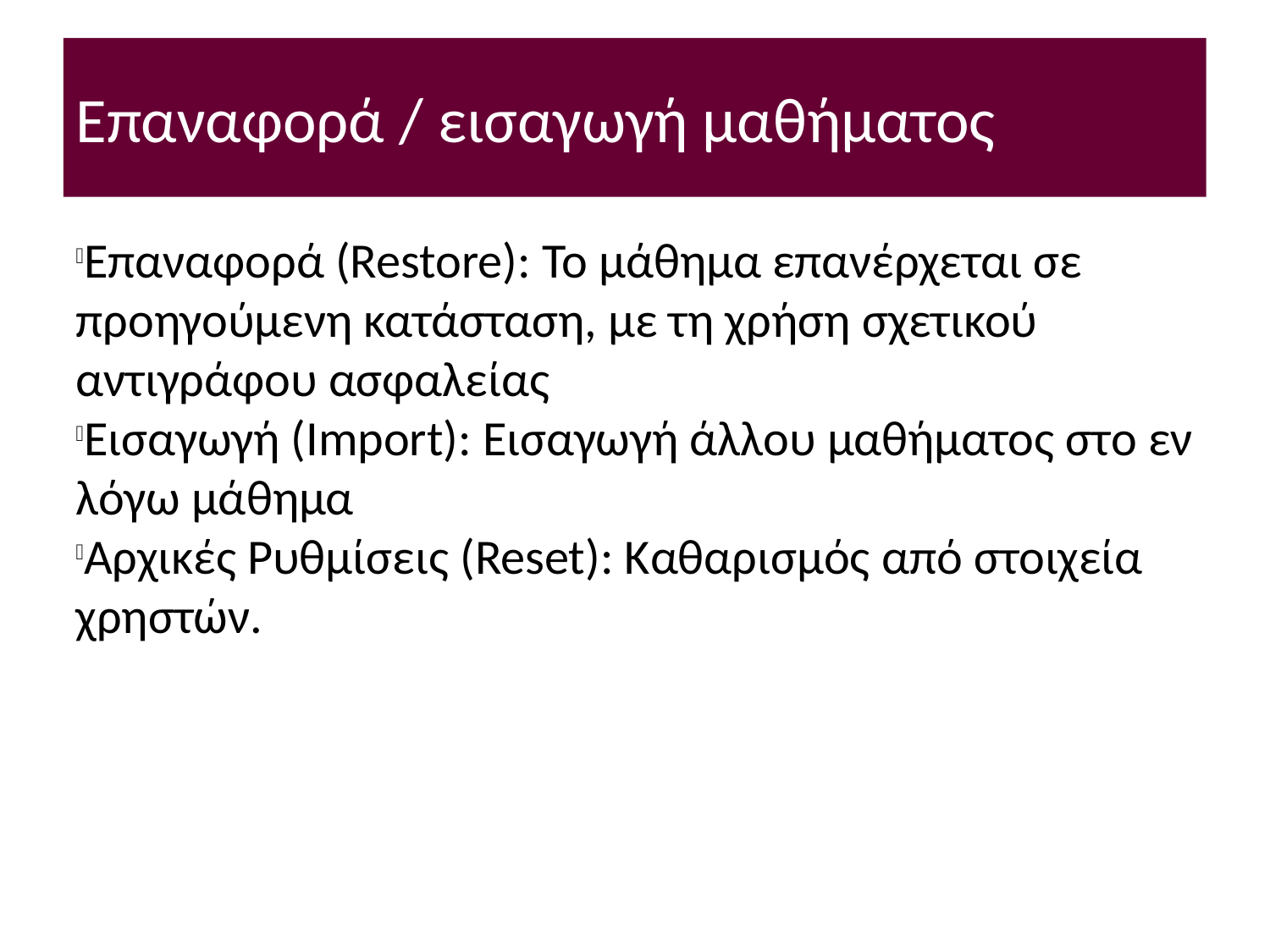

Επαναφορά / εισαγωγή μαθήματος
Επαναφορά (Restore): Το μάθημα επανέρχεται σε προηγούμενη κατάσταση, με τη χρήση σχετικού αντιγράφου ασφαλείας
Εισαγωγή (Import): Εισαγωγή άλλου μαθήματος στο εν λόγω μάθημα
Αρχικές Ρυθμίσεις (Reset): Καθαρισμός από στοιχεία χρηστών.